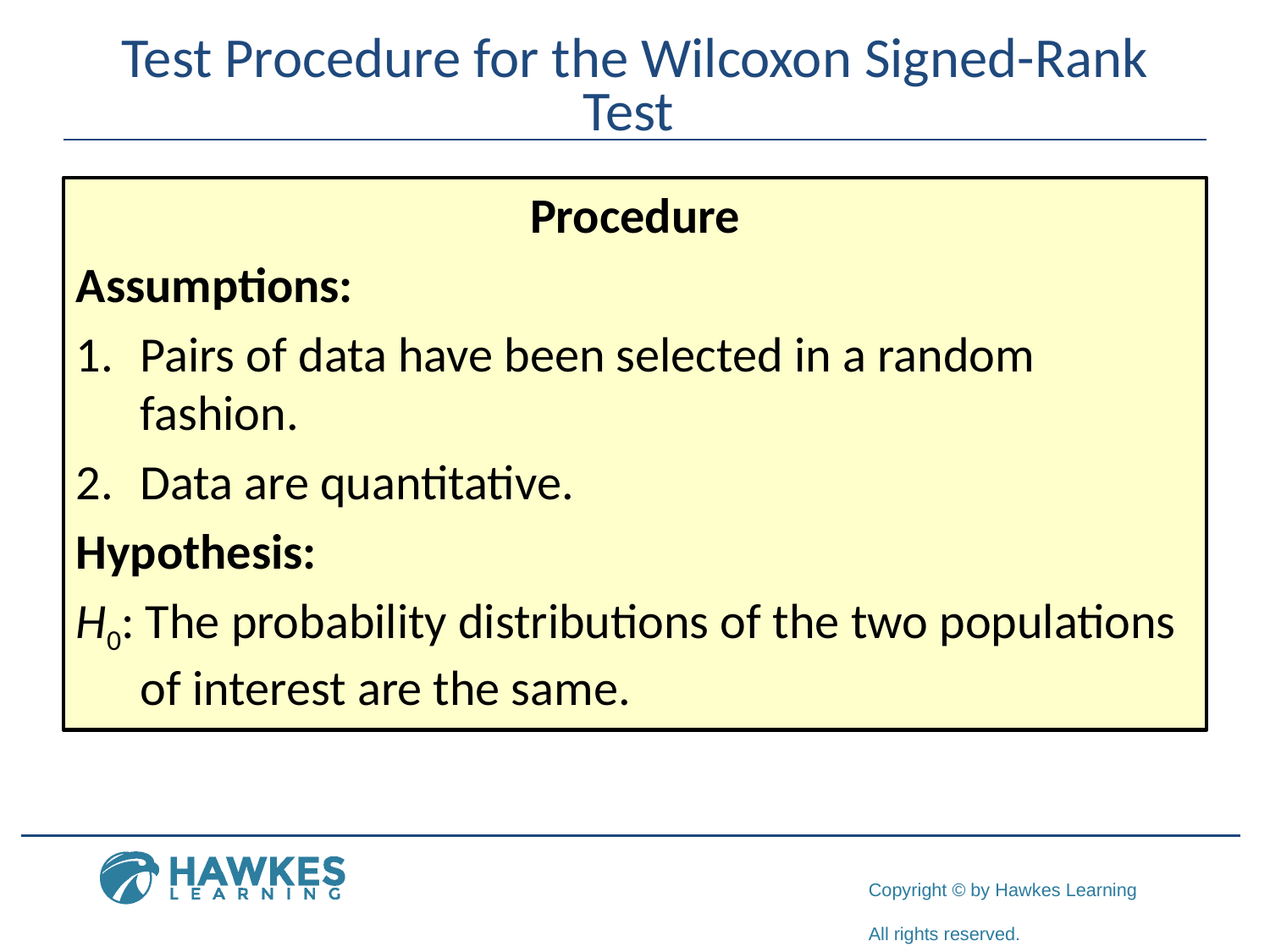

# Test Procedure for the Wilcoxon Signed-Rank Test
Procedure
Assumptions:
Pairs of data have been selected in a random fashion.
Data are quantitative.
Hypothesis:
H0: The probability distributions of the two populations of interest are the same.